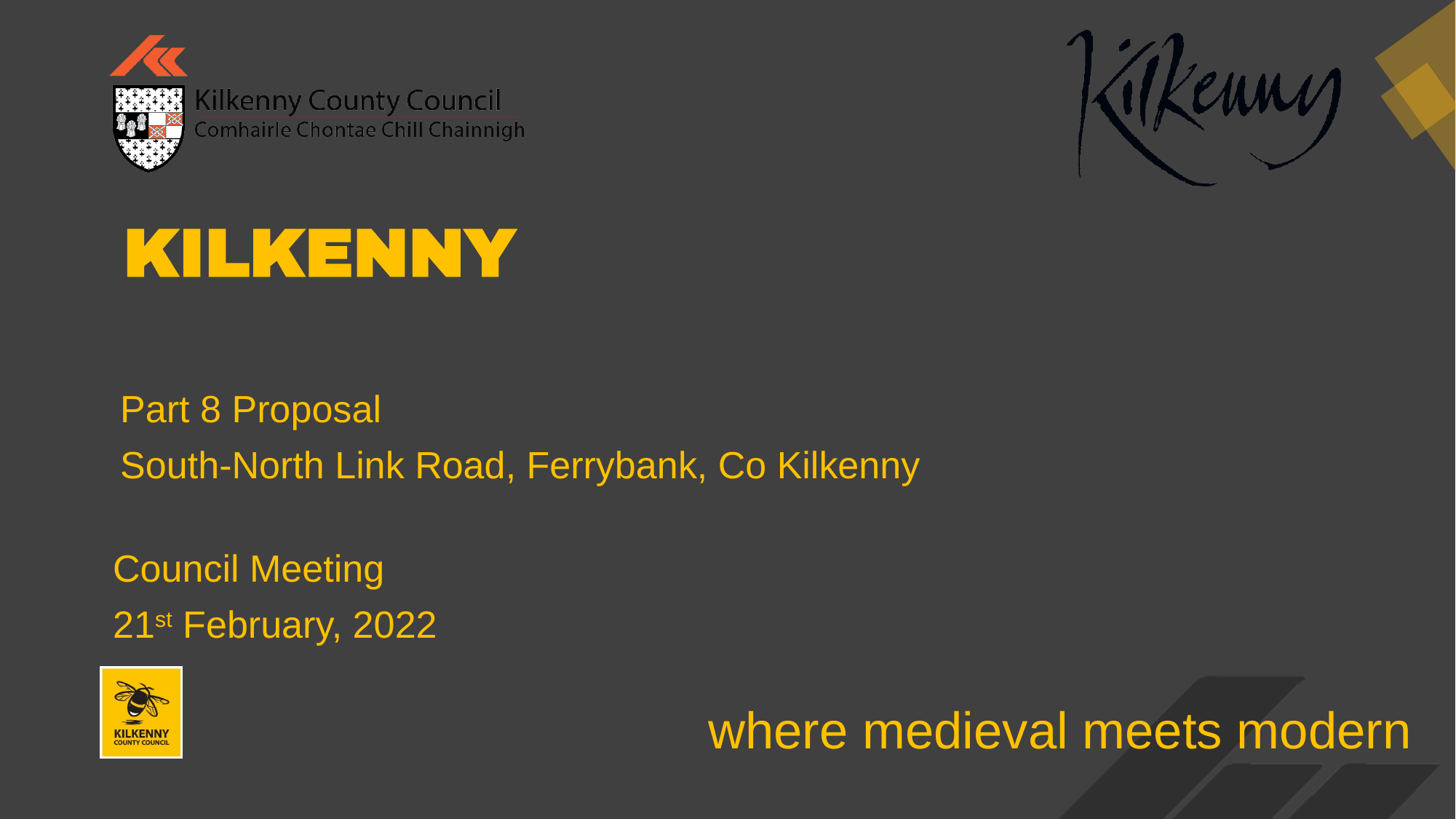

KILKENNY
Part 8 Proposal
South-North Link Road, Ferrybank, Co Kilkenny
Council Meeting
21st February, 2022